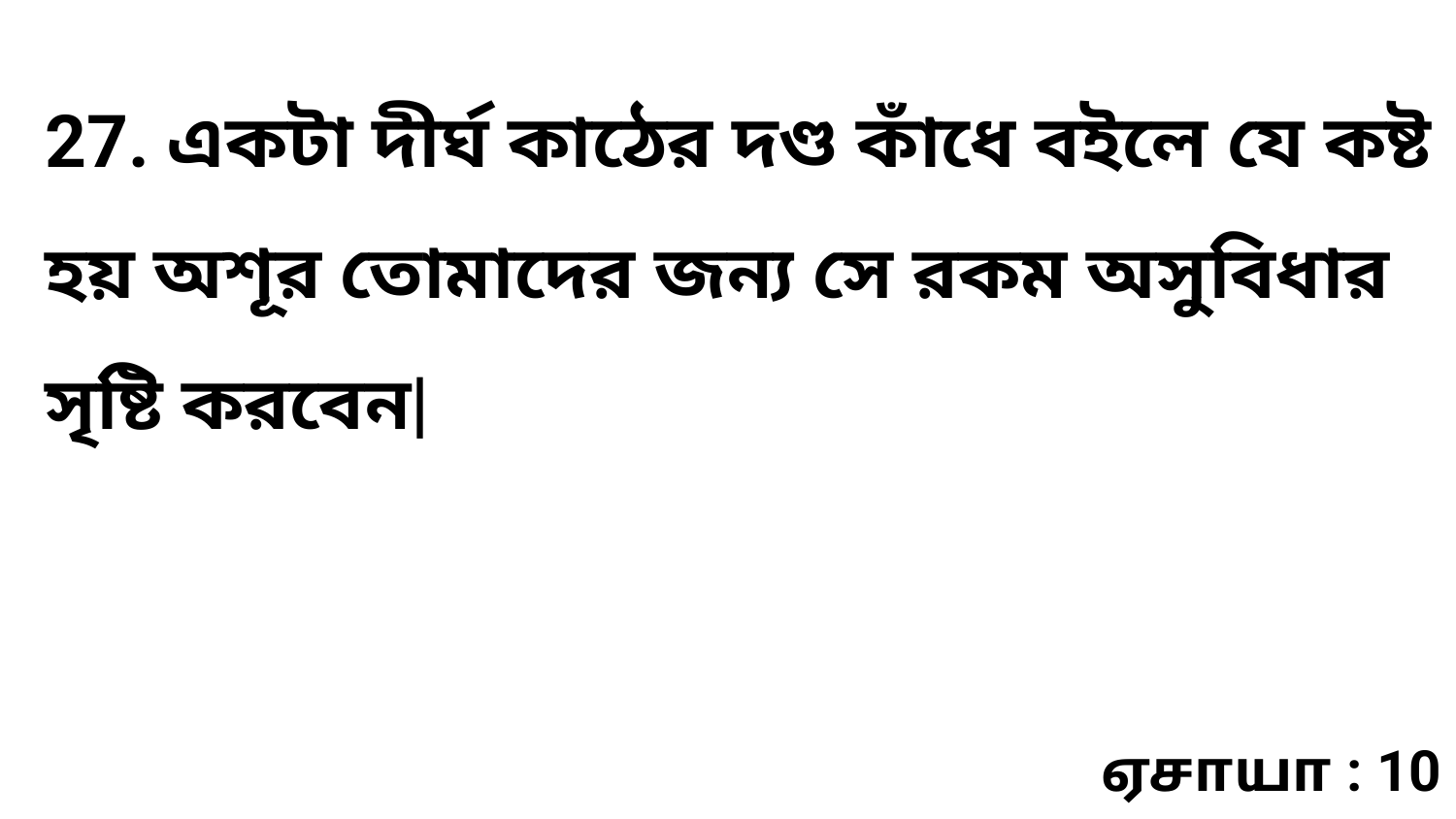

27. একটা দীর্ঘ কাঠের দণ্ড কাঁধে বইলে যে কষ্ট হয় অশূর তোমাদের জন্য সে রকম অসুবিধার সৃষ্টি করবেন|
ஏசாயா : 10